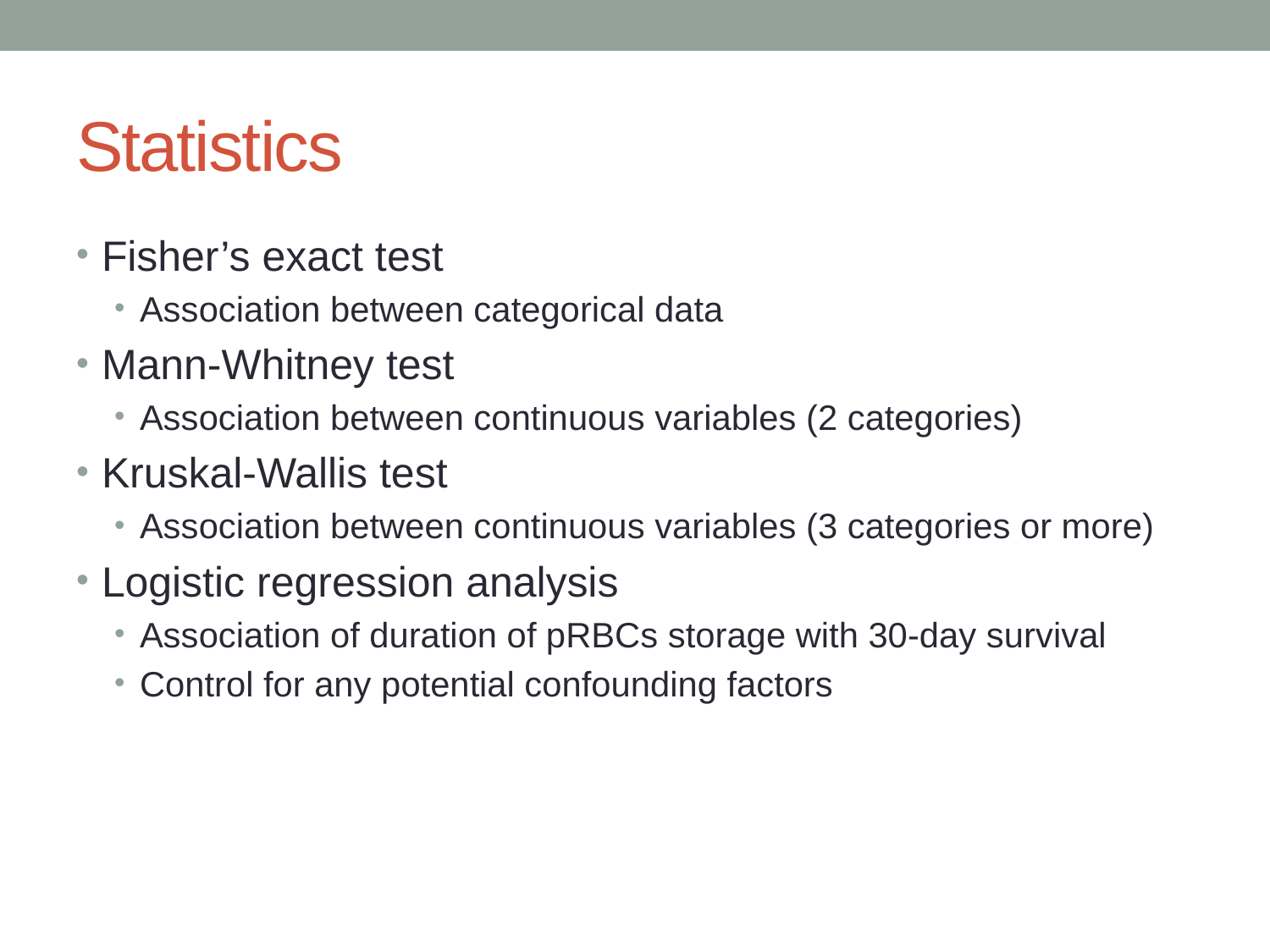

# Statistics
Fisher’s exact test
Association between categorical data
Mann-Whitney test
Association between continuous variables (2 categories)
Kruskal-Wallis test
Association between continuous variables (3 categories or more)
Logistic regression analysis
Association of duration of pRBCs storage with 30-day survival
Control for any potential confounding factors